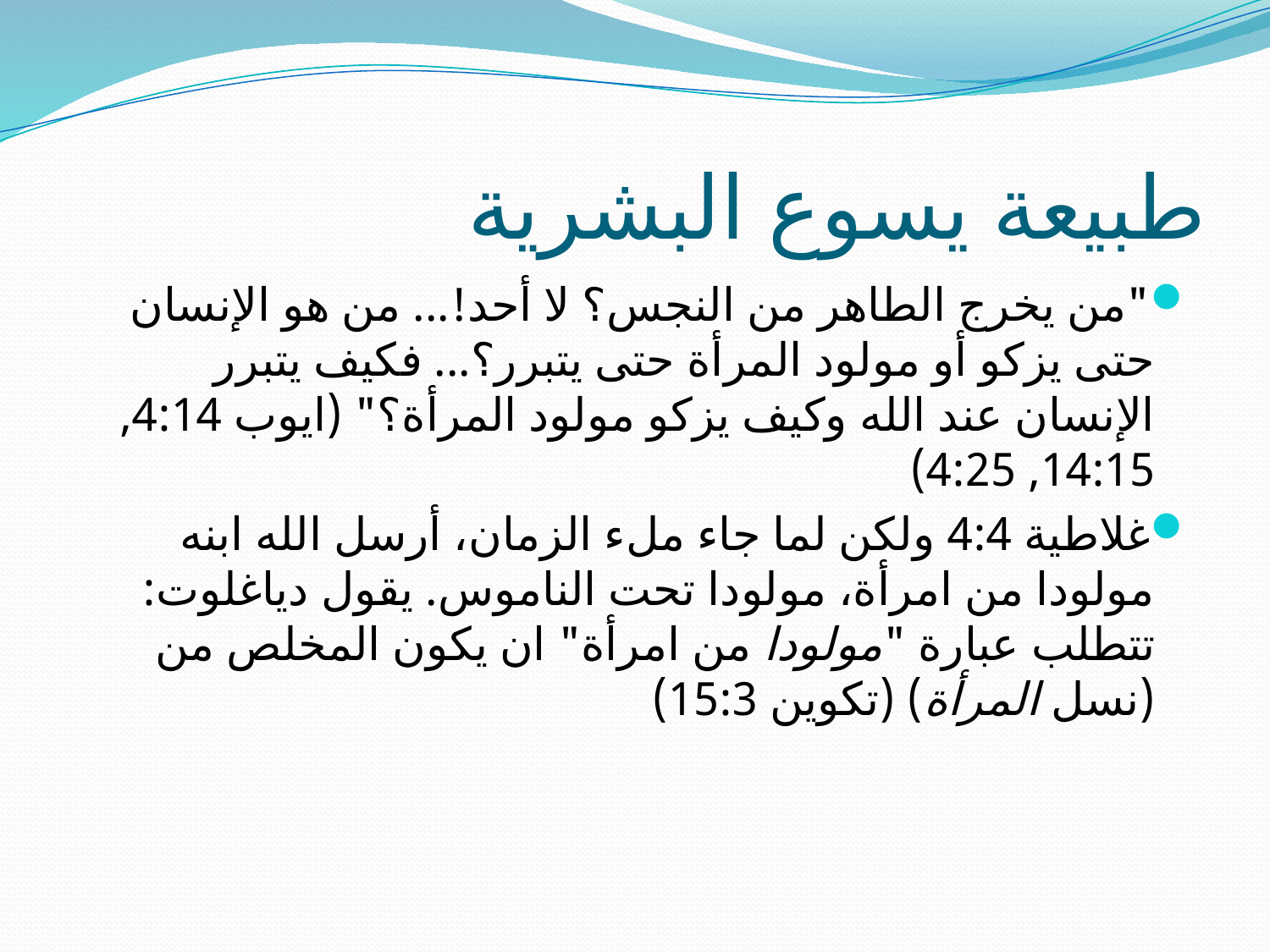

# طبيعة يسوع البشرية
"من يخرج الطاهر من النجس؟ لا أحد!... من هو الإنسان حتى يزكو أو مولود المرأة حتى يتبرر؟... فكيف يتبرر الإنسان عند الله وكيف يزكو مولود المرأة؟" (ايوب 4:14, 14:15, 4:25)
غلاطية 4:4 ولكن لما جاء ملء الزمان، أرسل الله ابنه مولودا من امرأة، مولودا تحت الناموس. يقول دياغلوت: تتطلب عبارة "مولودا من امرأة" ان يكون المخلص من (نسل المرأة) (تكوين 15:3)